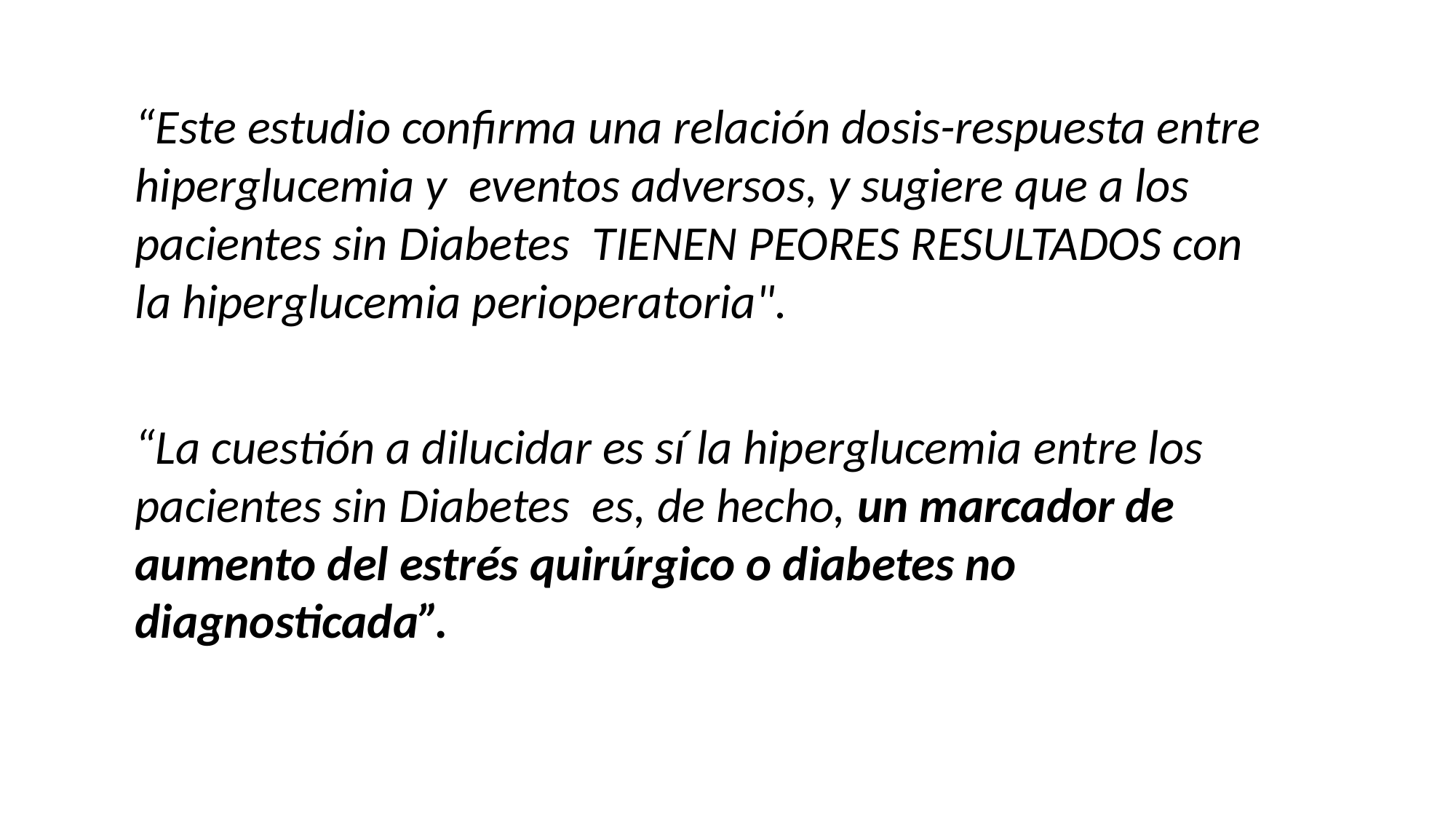

“Este estudio confirma una relación dosis-respuesta entre hiperglucemia y  eventos adversos, y sugiere que a los pacientes sin Diabetes  TIENEN PEORES RESULTADOS con la hiperglucemia perioperatoria".

“La cuestión a dilucidar es sí la hiperglucemia entre los pacientes sin Diabetes  es, de hecho, un marcador de aumento del estrés quirúrgico o diabetes no diagnosticada”.